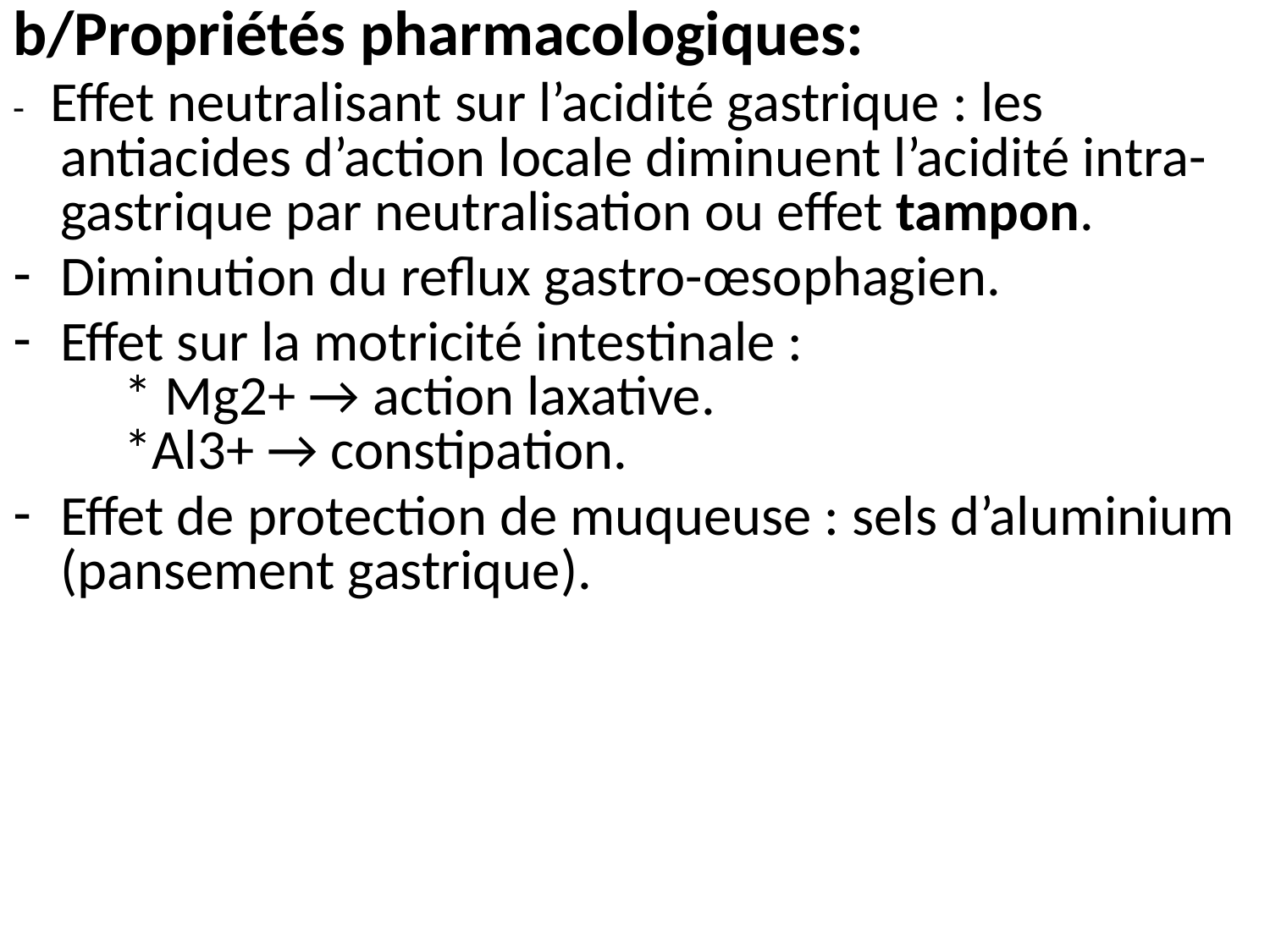

b/Propriétés pharmacologiques:
-   Effet neutralisant sur l’acidité gastrique : les antiacides d’action locale diminuent l’acidité intra-gastrique par neutralisation ou effet tampon.
Diminution du reflux gastro-œsophagien.
Effet sur la motricité intestinale :
     * Mg2+ → action laxative.
     *Al3+ → constipation.
Effet de protection de muqueuse : sels d’aluminium (pansement gastrique).